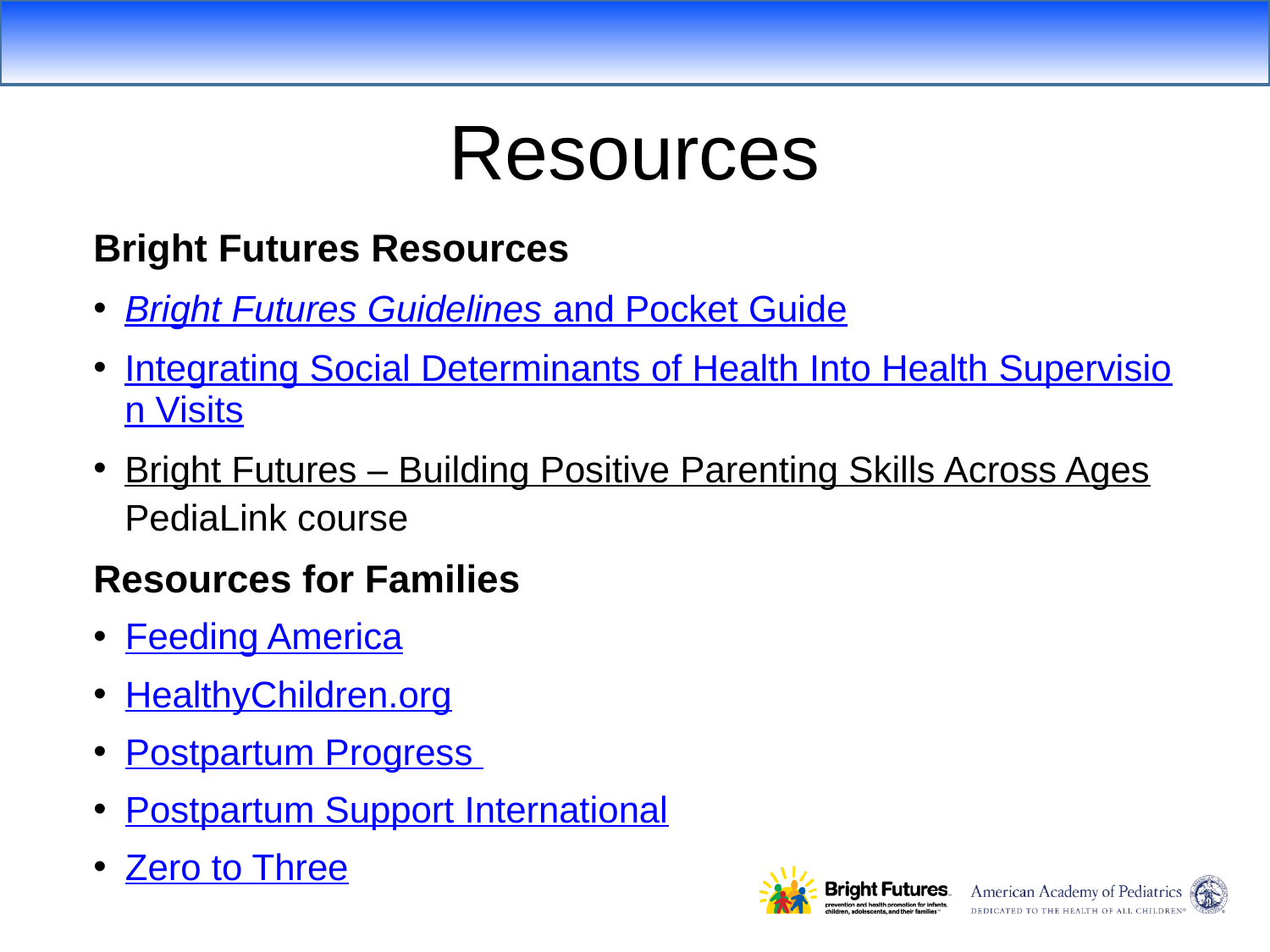

Resources
Bright Futures Resources
Bright Futures Guidelines and Pocket Guide
Integrating Social Determinants of Health Into Health Supervision Visits
Bright Futures – Building Positive Parenting Skills Across Ages PediaLink course
Resources for Families
Feeding America
HealthyChildren.org
Postpartum Progress
Postpartum Support International
Zero to Three